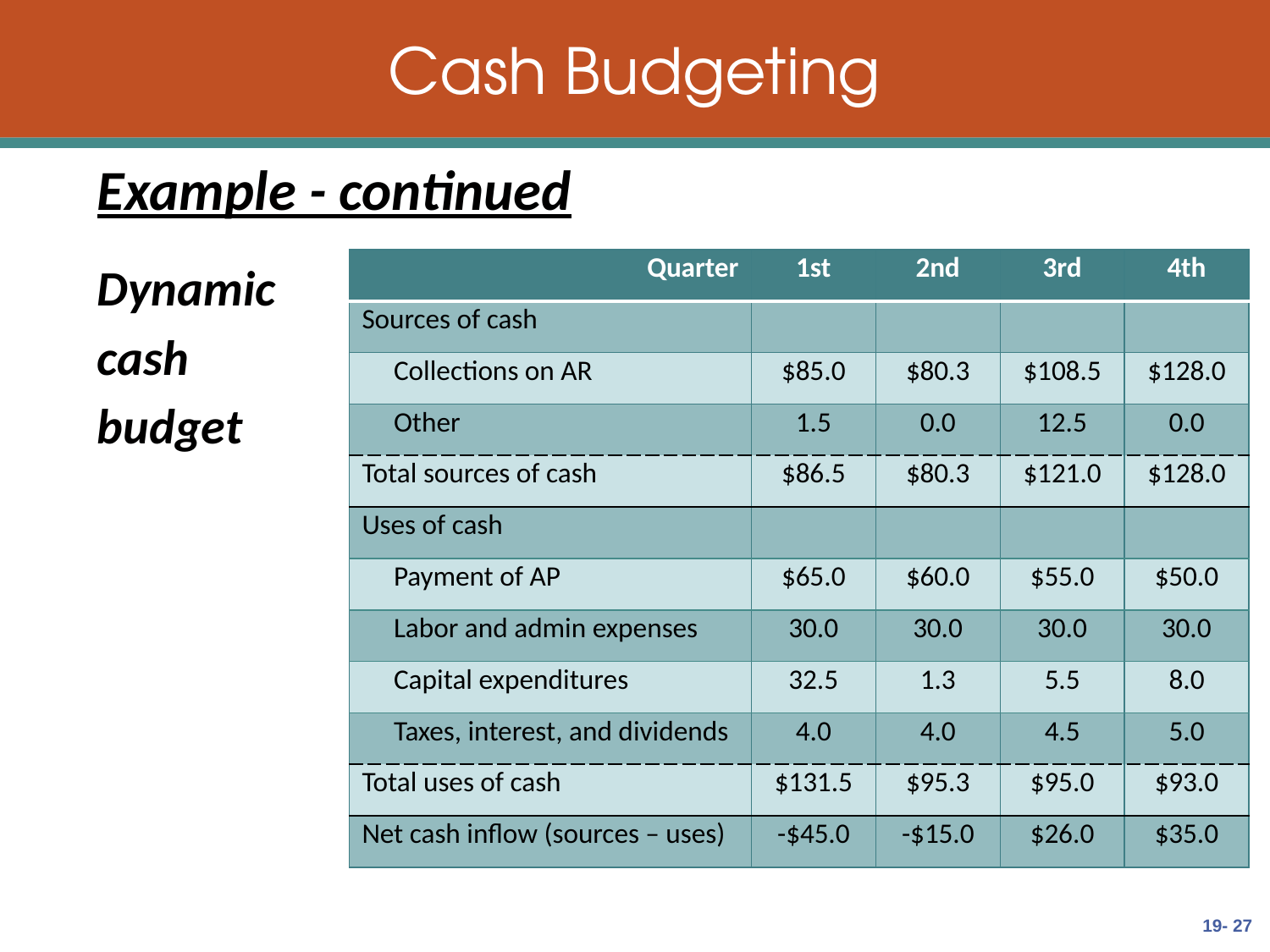

# Cash Budgeting
Example - continued

Dynamic
cash
budget
| Quarter | 1st | 2nd | 3rd | 4th |
| --- | --- | --- | --- | --- |
| Sources of cash |  |  |  |  |
| Collections on AR | $85.0 | $80.3 | $108.5 | $128.0 |
| Other | 1.5 | 0.0 | 12.5 | 0.0 |
| Total sources of cash | $86.5 | $80.3 | $121.0 | $128.0 |
| Uses of cash |  |  |  |  |
| Payment of AP | $65.0 | $60.0 | $55.0 | $50.0 |
| Labor and admin expenses | 30.0 | 30.0 | 30.0 | 30.0 |
| Capital expenditures | 32.5 | 1.3 | 5.5 | 8.0 |
| Taxes, interest, and dividends | 4.0 | 4.0 | 4.5 | 5.0 |
| Total uses of cash | $131.5 | $95.3 | $95.0 | $93.0 |
| Net cash inflow (sources – uses) | -$45.0 | -$15.0 | $26.0 | $35.0 |